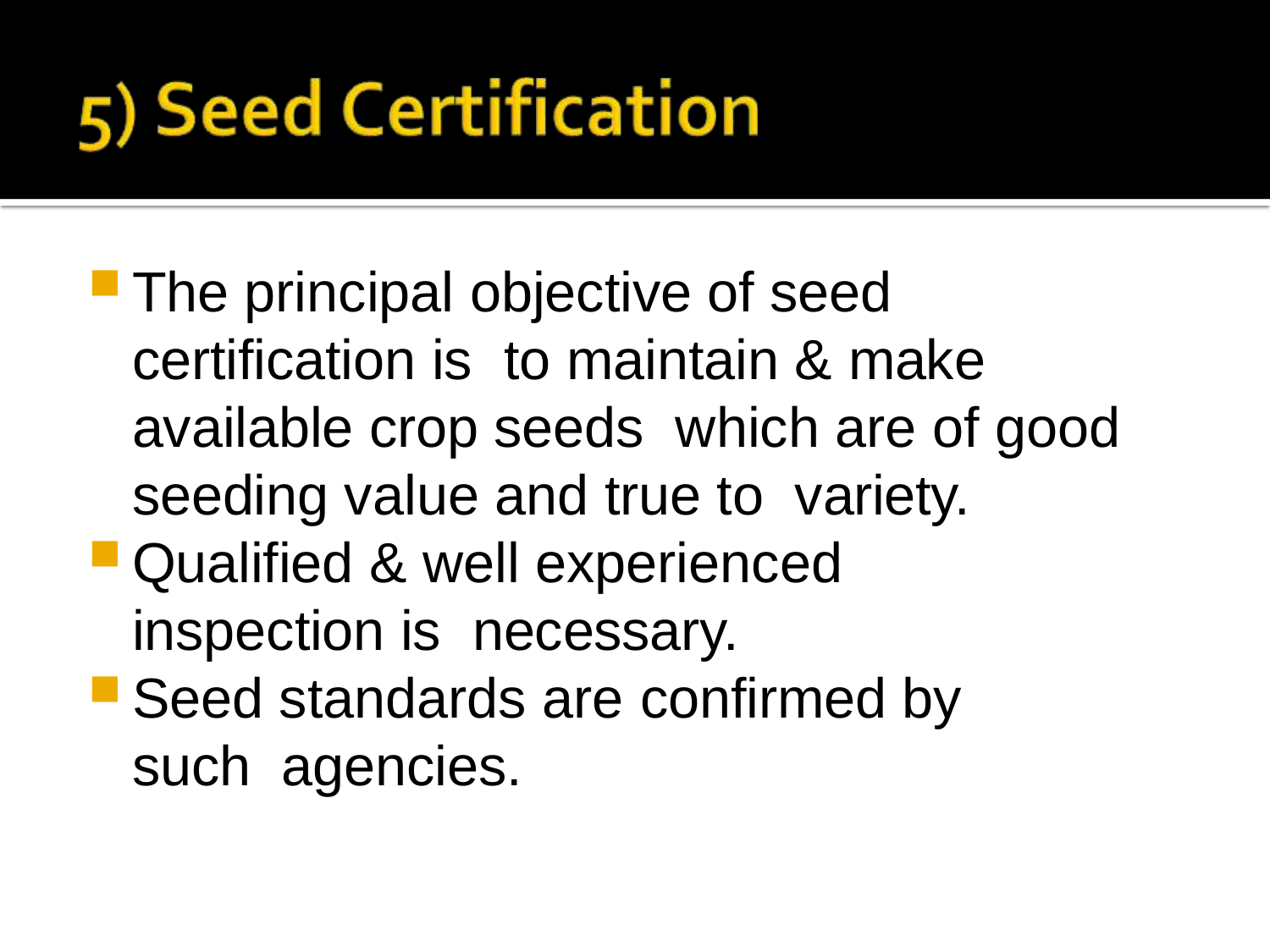

The principal objective of seed certification is  to maintain & make available crop seeds  which are of good seeding value and true to  variety.
Qualified & well experienced inspection is  necessary.
Seed standards are confirmed by such  agencies.